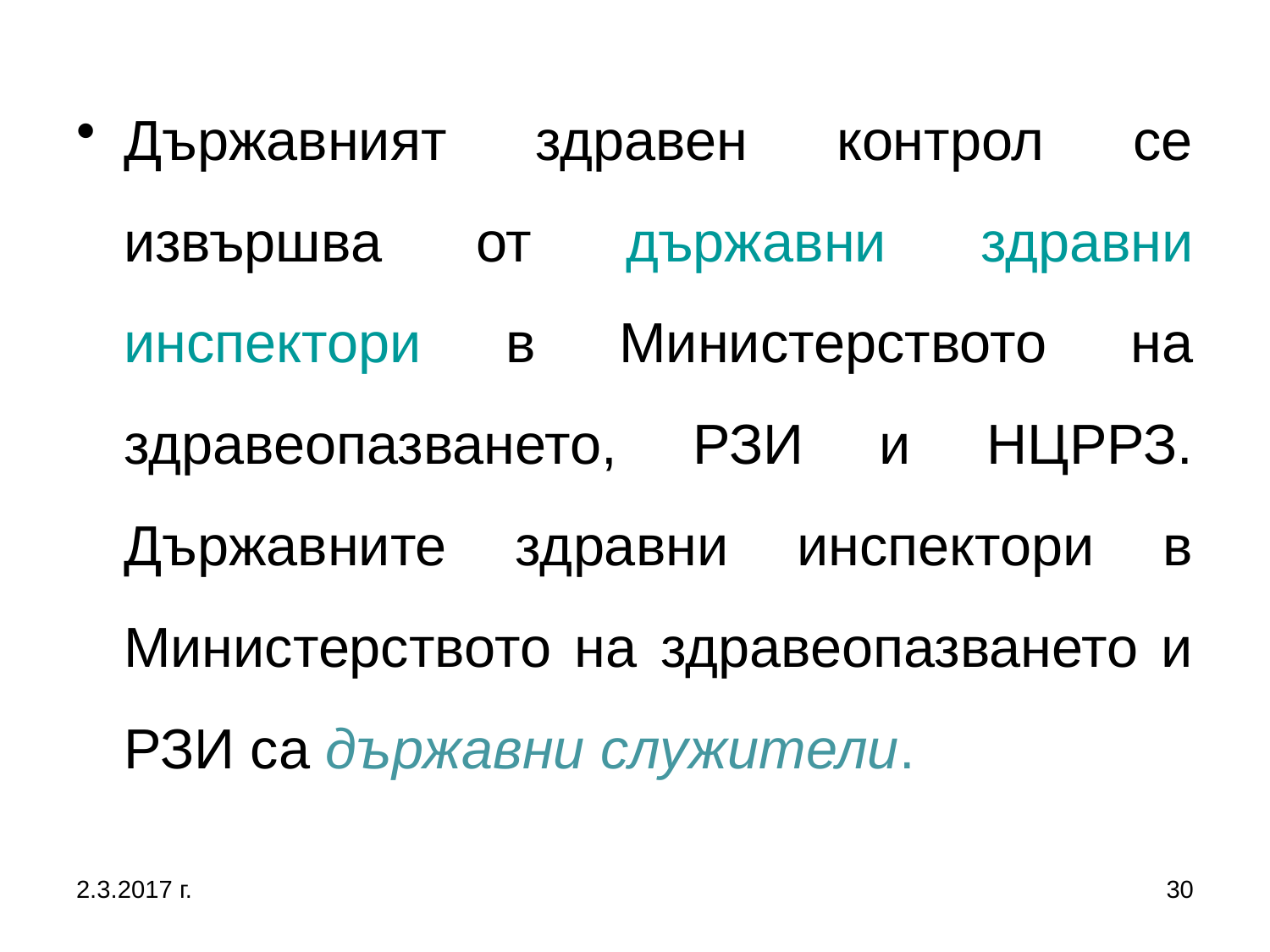

Държавният здравен контрол се извършва от държавни здравни инспектори в Министерството на здравеопазването, РЗИ и НЦРРЗ. Държавните здравни инспектори в Министерството на здравеопазването и РЗИ са държавни служители.

2.3.2017 г.
30